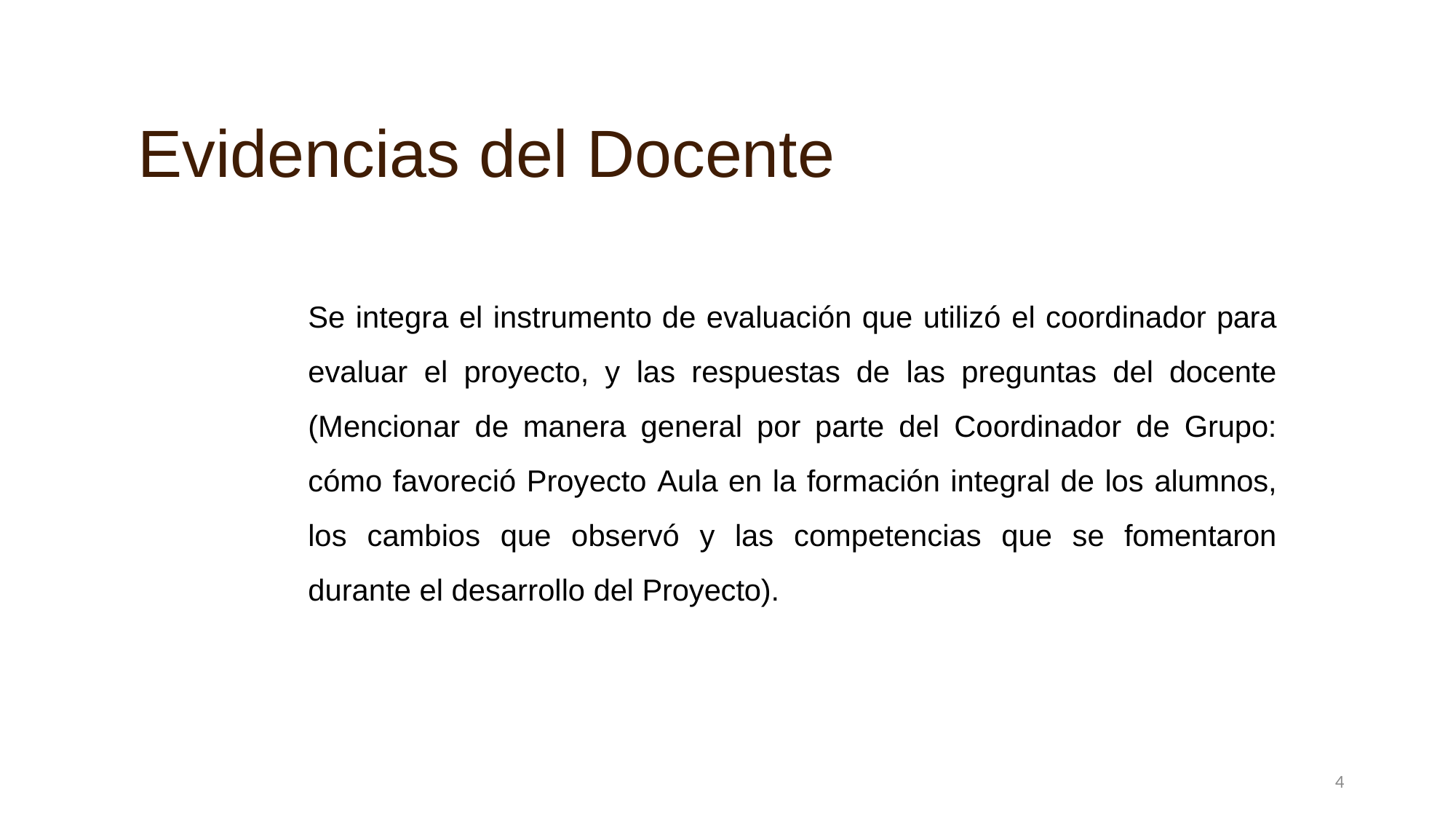

# Evidencias del Docente
Se integra el instrumento de evaluación que utilizó el coordinador para evaluar el proyecto, y las respuestas de las preguntas del docente (Mencionar de manera general por parte del Coordinador de Grupo: cómo favoreció Proyecto Aula en la formación integral de los alumnos, los  cambios  que  observó  y  las  competencias  que  se  fomentaron durante el desarrollo del Proyecto).
4